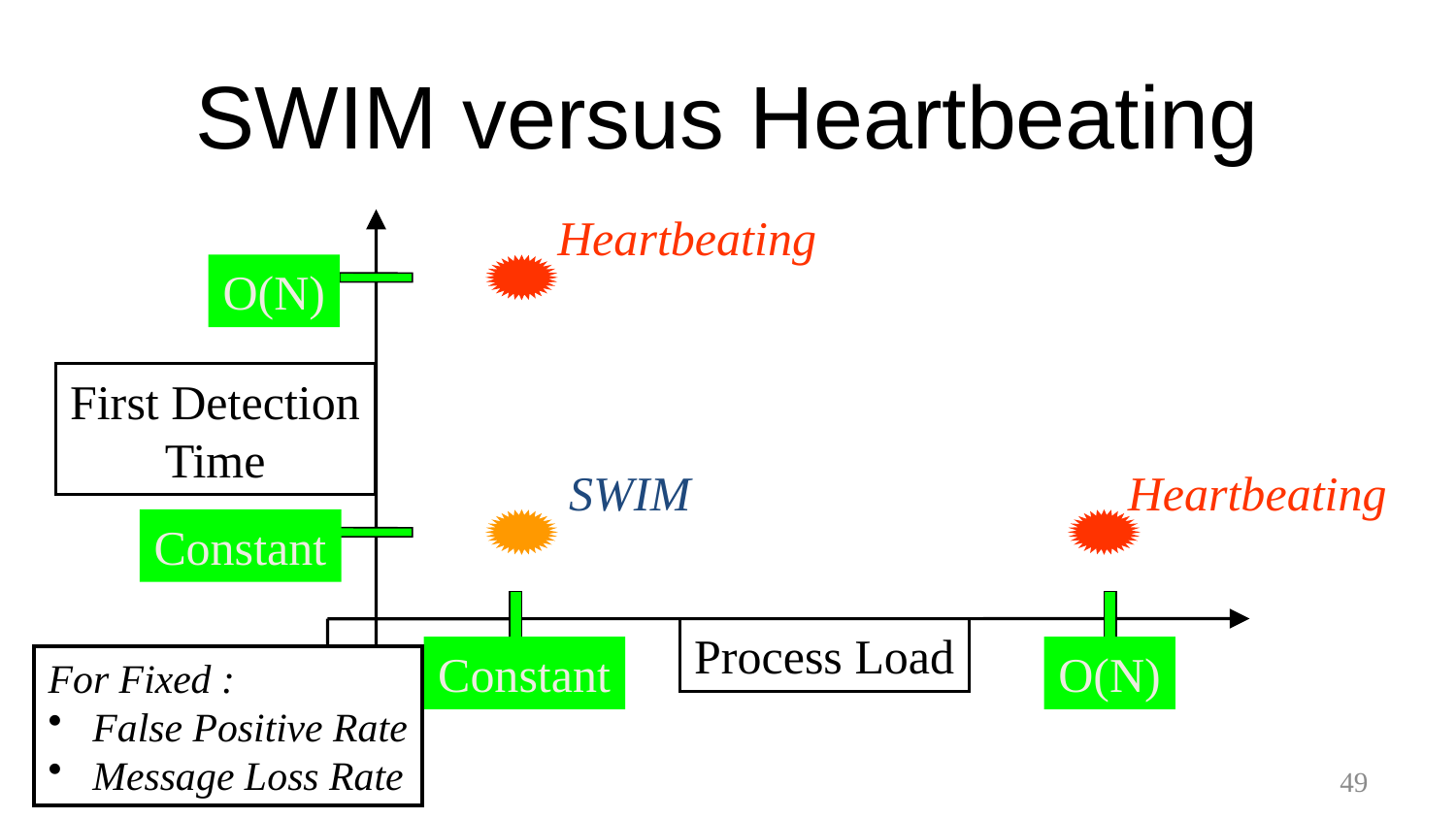

# SWIM versus Heartbeating

Heartbeating

O(N)

First Detection
Time
SWIM
Heartbeating

Constant

Process Load
Constant
O(N)
For Fixed :
 False Positive Rate
 Message Loss Rate
49